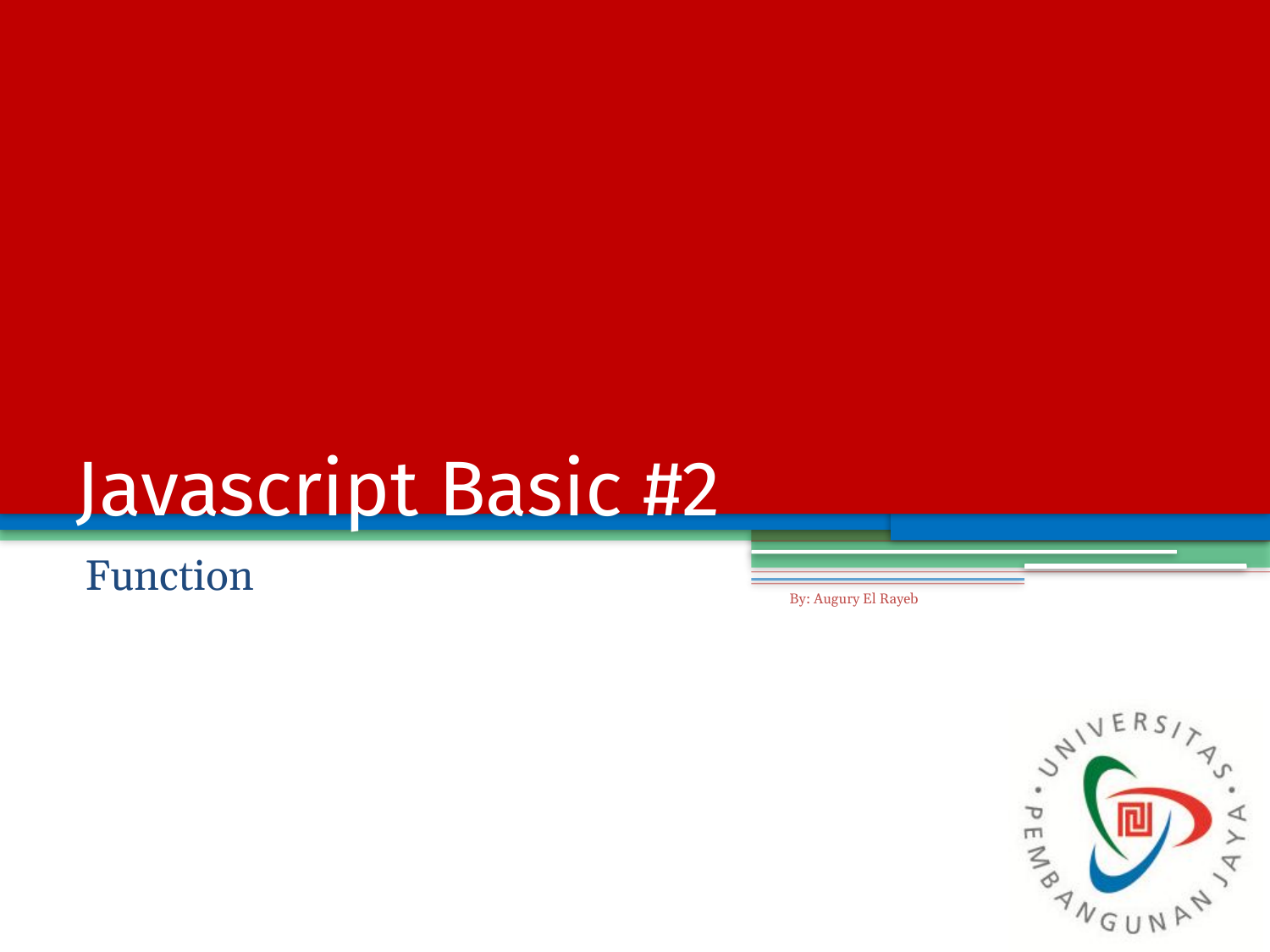

# Javascript Basic #2
Function
By: Augury El Rayeb